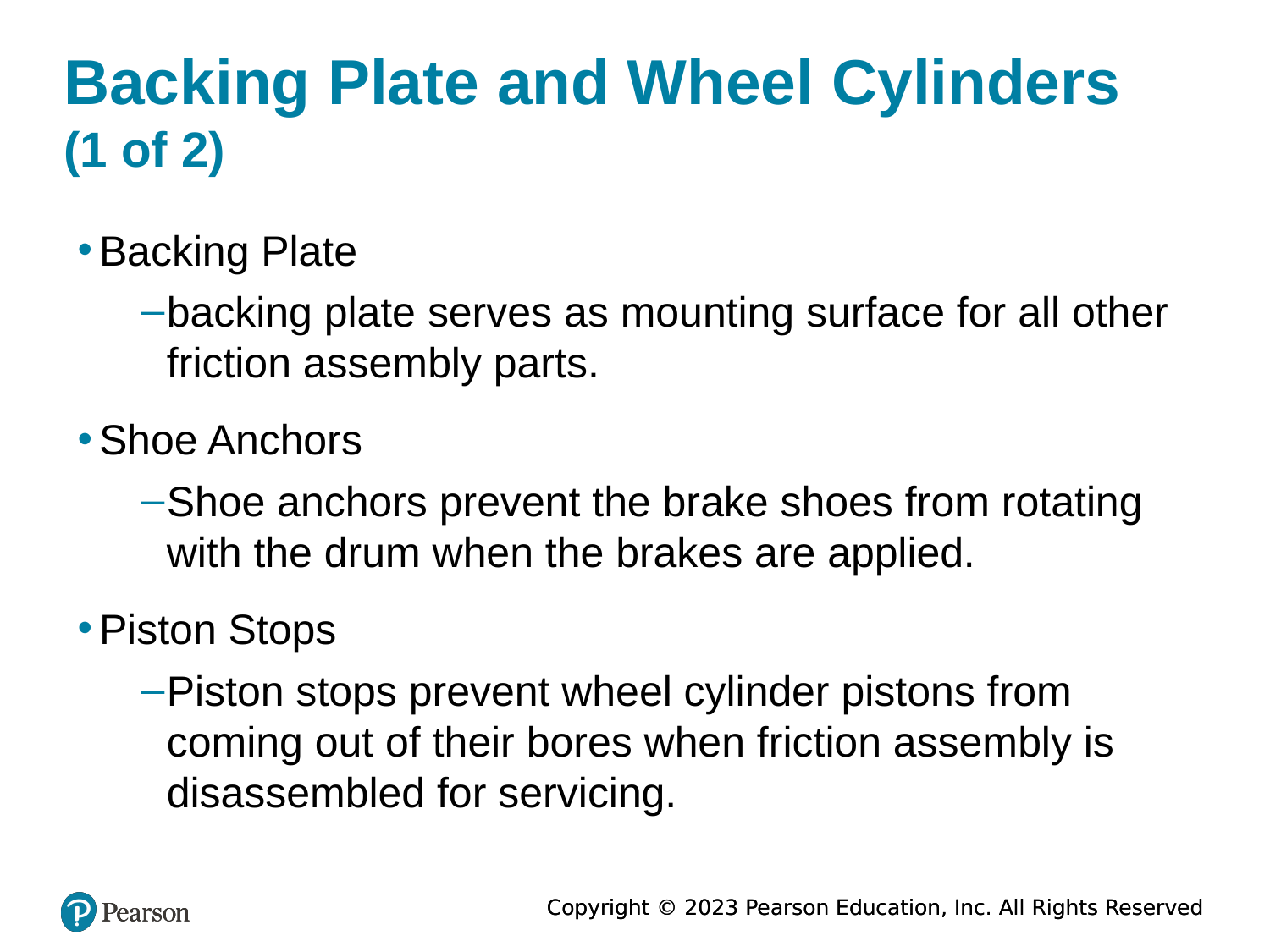

# Backing Plate and Wheel Cylinders   (1 of 2)
Backing Plate
backing plate serves as mounting surface for all other friction assembly parts.
Shoe Anchors
Shoe anchors prevent the brake shoes from rotating with the drum when the brakes are applied.
Piston Stops
Piston stops prevent wheel cylinder pistons from coming out of their bores when friction assembly is disassembled for servicing.